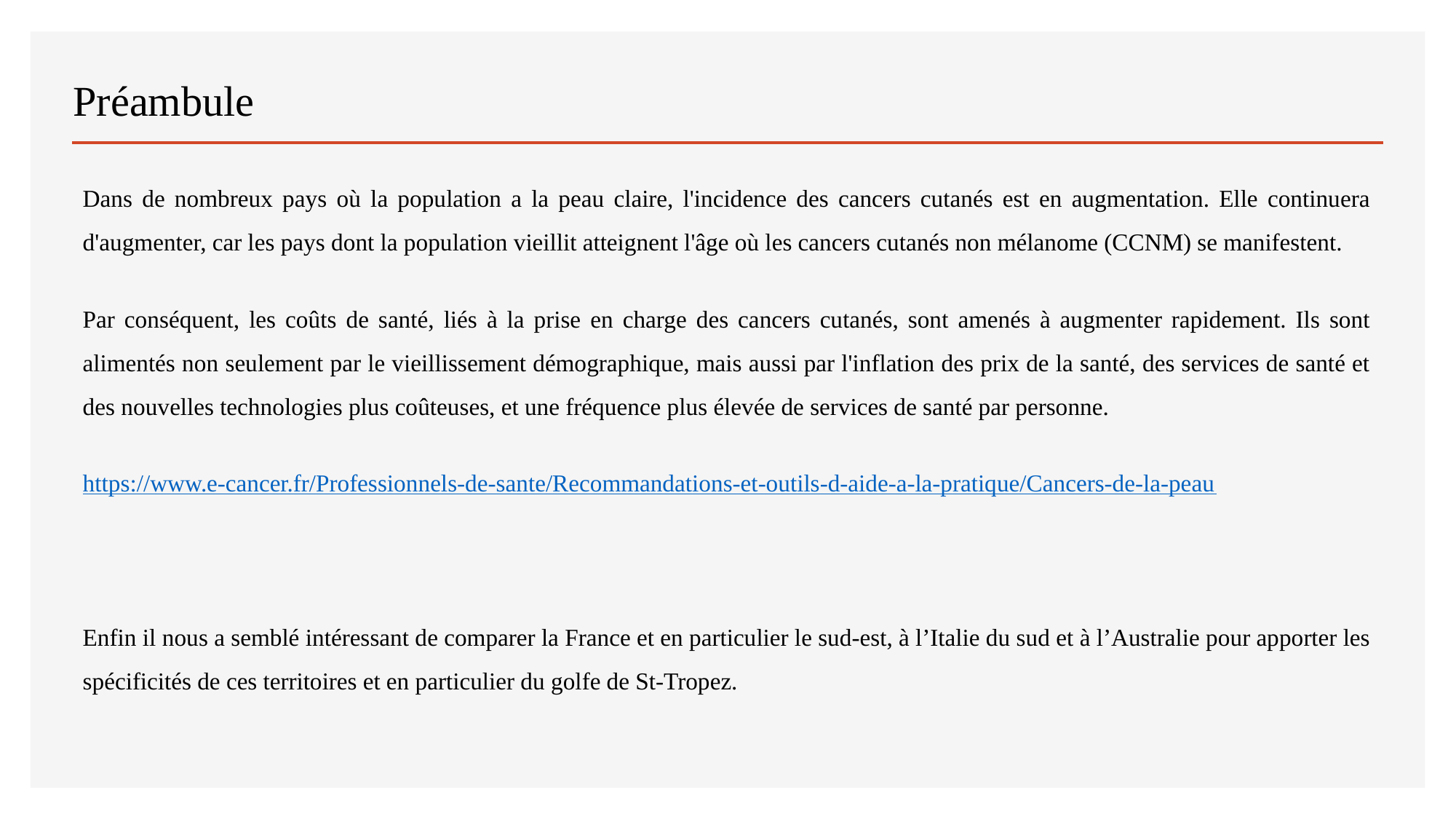

# Préambule
Dans de nombreux pays où la population a la peau claire, l'incidence des cancers cutanés est en augmentation. Elle continuera d'augmenter, car les pays dont la population vieillit atteignent l'âge où les cancers cutanés non mélanome (CCNM) se manifestent.
Par conséquent, les coûts de santé, liés à la prise en charge des cancers cutanés, sont amenés à augmenter rapidement. Ils sont alimentés non seulement par le vieillissement démographique, mais aussi par l'inflation des prix de la santé, des services de santé et des nouvelles technologies plus coûteuses, et une fréquence plus élevée de services de santé par personne.
https://www.e-cancer.fr/Professionnels-de-sante/Recommandations-et-outils-d-aide-a-la-pratique/Cancers-de-la-peau

Enfin il nous a semblé intéressant de comparer la France et en particulier le sud-est, à l’Italie du sud et à l’Australie pour apporter les spécificités de ces territoires et en particulier du golfe de St-Tropez.